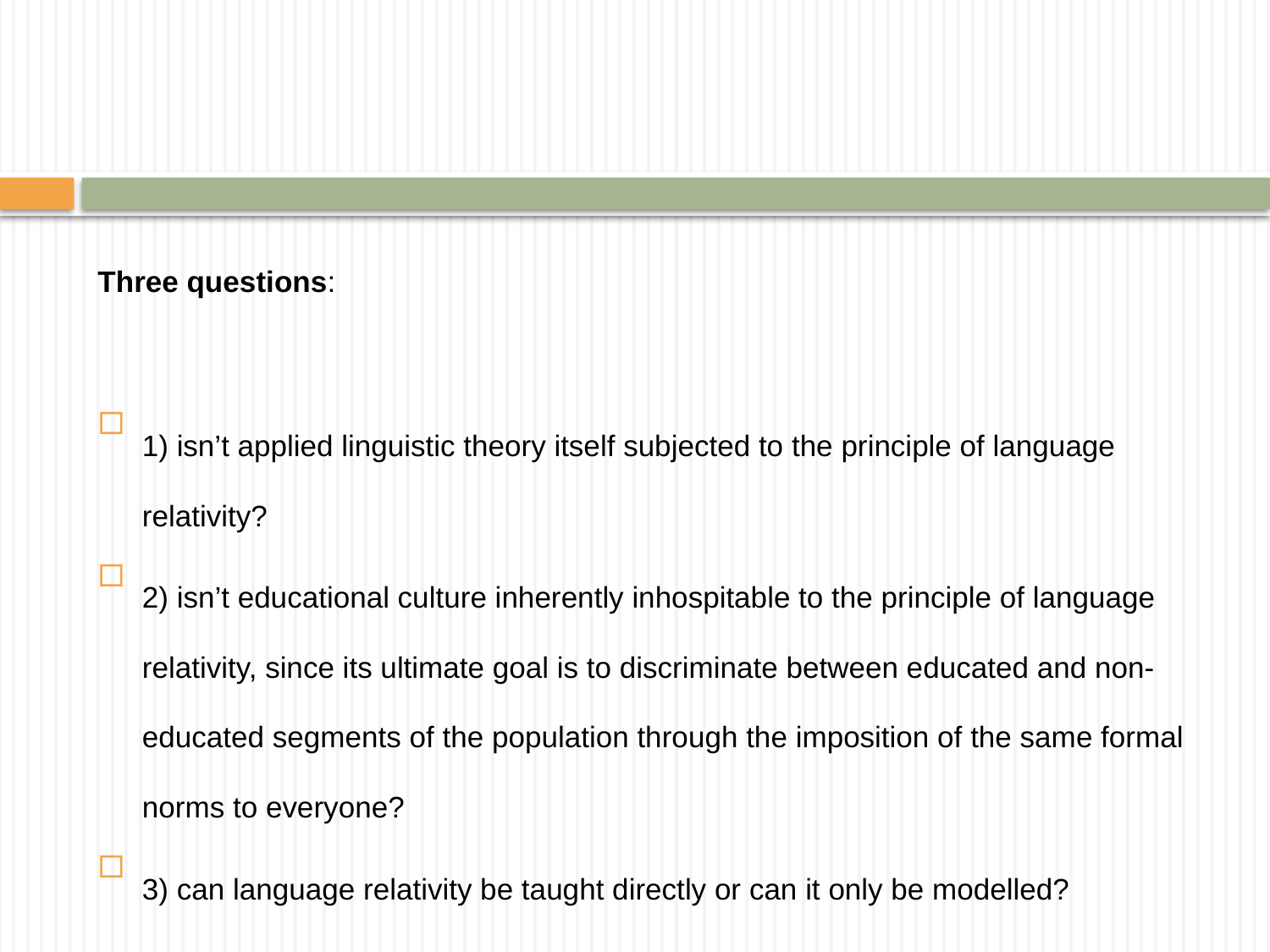

#
Three questions:

1) isn’t applied linguistic theory itself subjected to the principle of language relativity?
2) isn’t educational culture inherently inhospitable to the principle of language relativity, since its ultimate goal is to discriminate between educated and non-educated segments of the population through the imposition of the same formal norms to everyone?
3) can language relativity be taught directly or can it only be modelled?